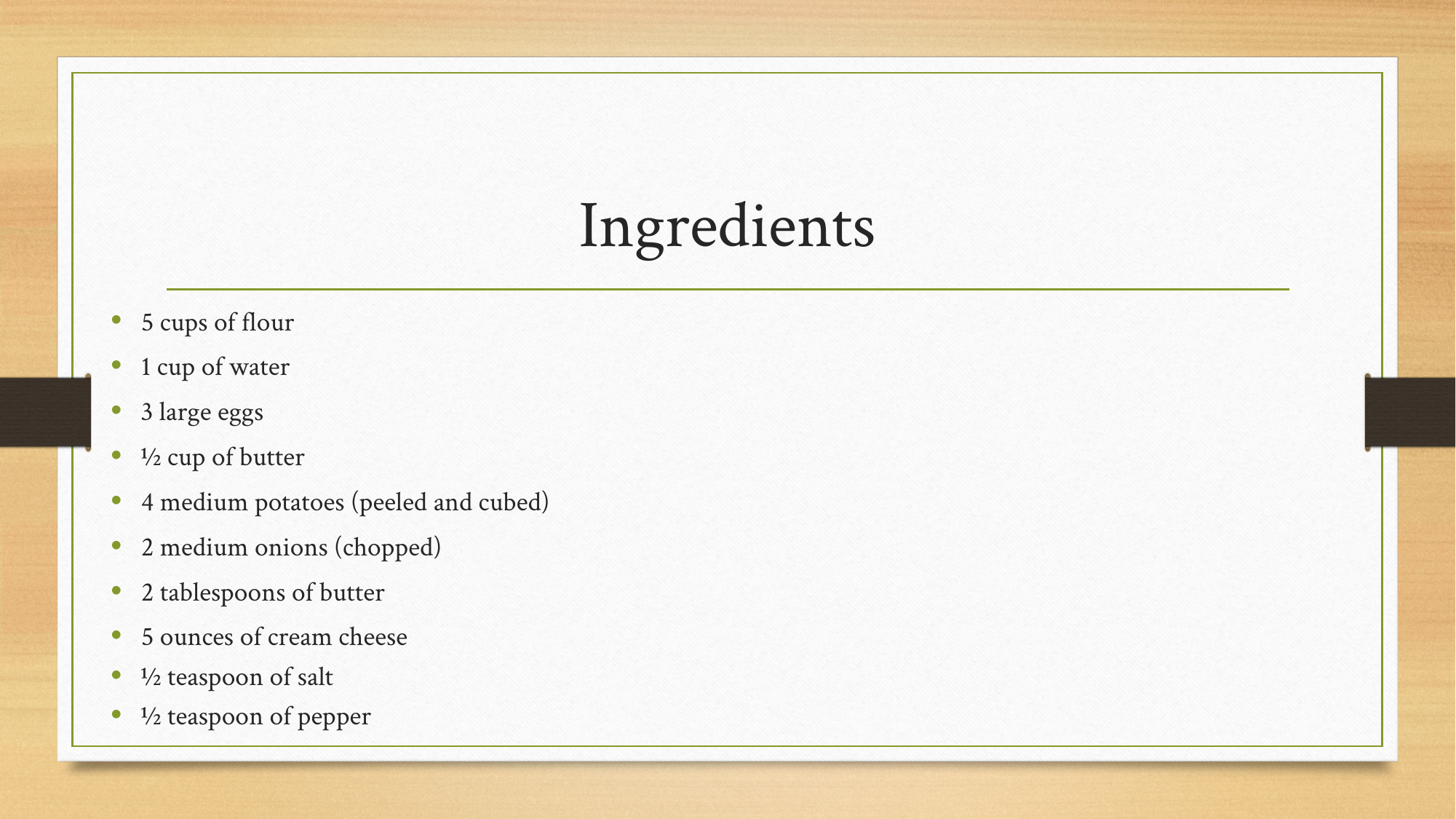

# Ingredients
5 cups of flour
1 cup of water
3 large eggs
½ cup of butter
4 medium potatoes (peeled and cubed)
2 medium onions (chopped)
2 tablespoons of butter
5 ounces of cream cheese
½ teaspoon of salt
½ teaspoon of pepper